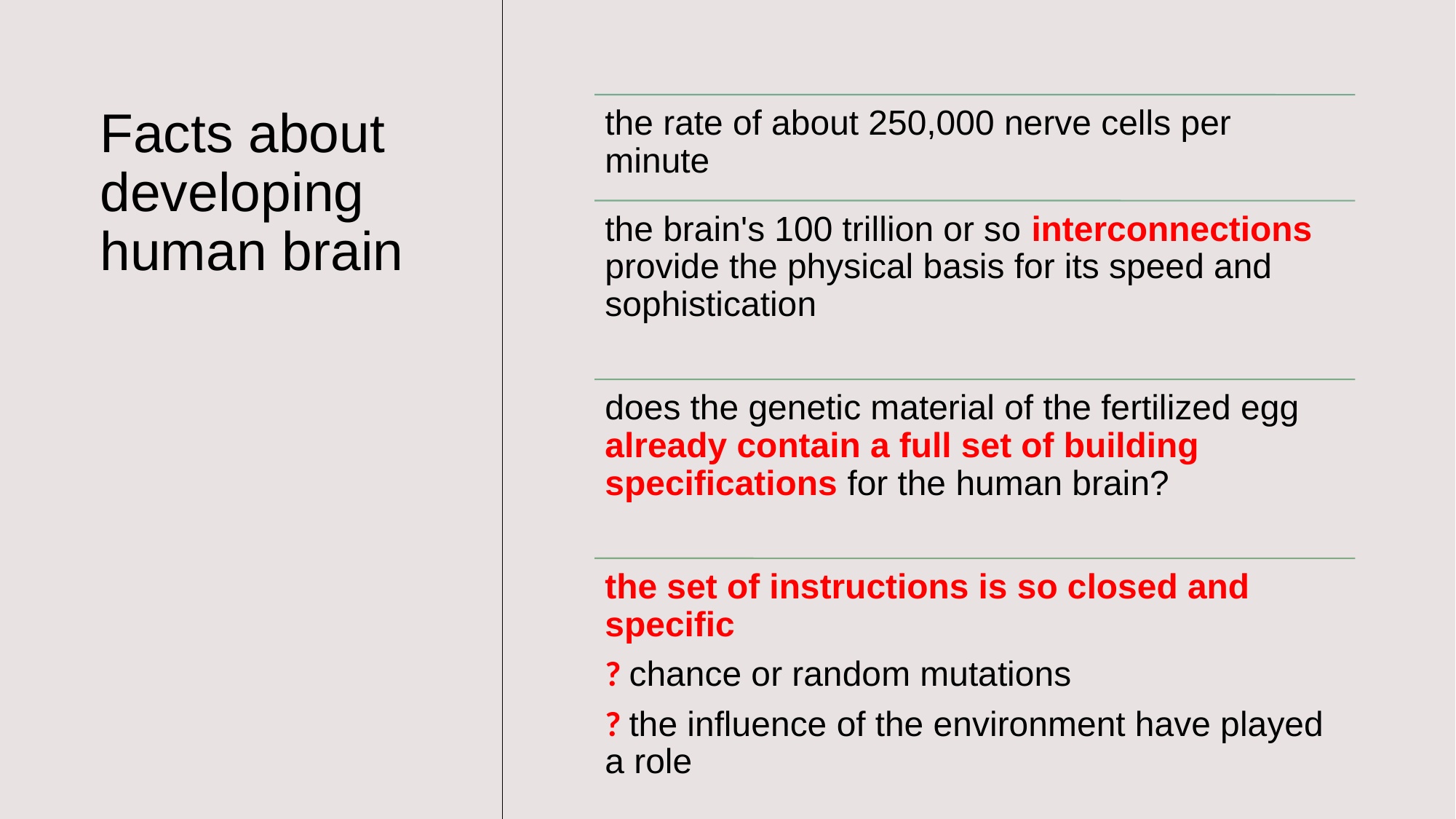

the rate of about 250,000 nerve cells per minute
the brain's 100 trillion or so interconnections provide the physical basis for its speed and sophistication
does the genetic material of the fertilized egg already contain a full set of building specifications for the human brain?
the set of instructions is so closed and specific
? chance or random mutations
? the influence of the environment have played a role
# Facts about developing human brain